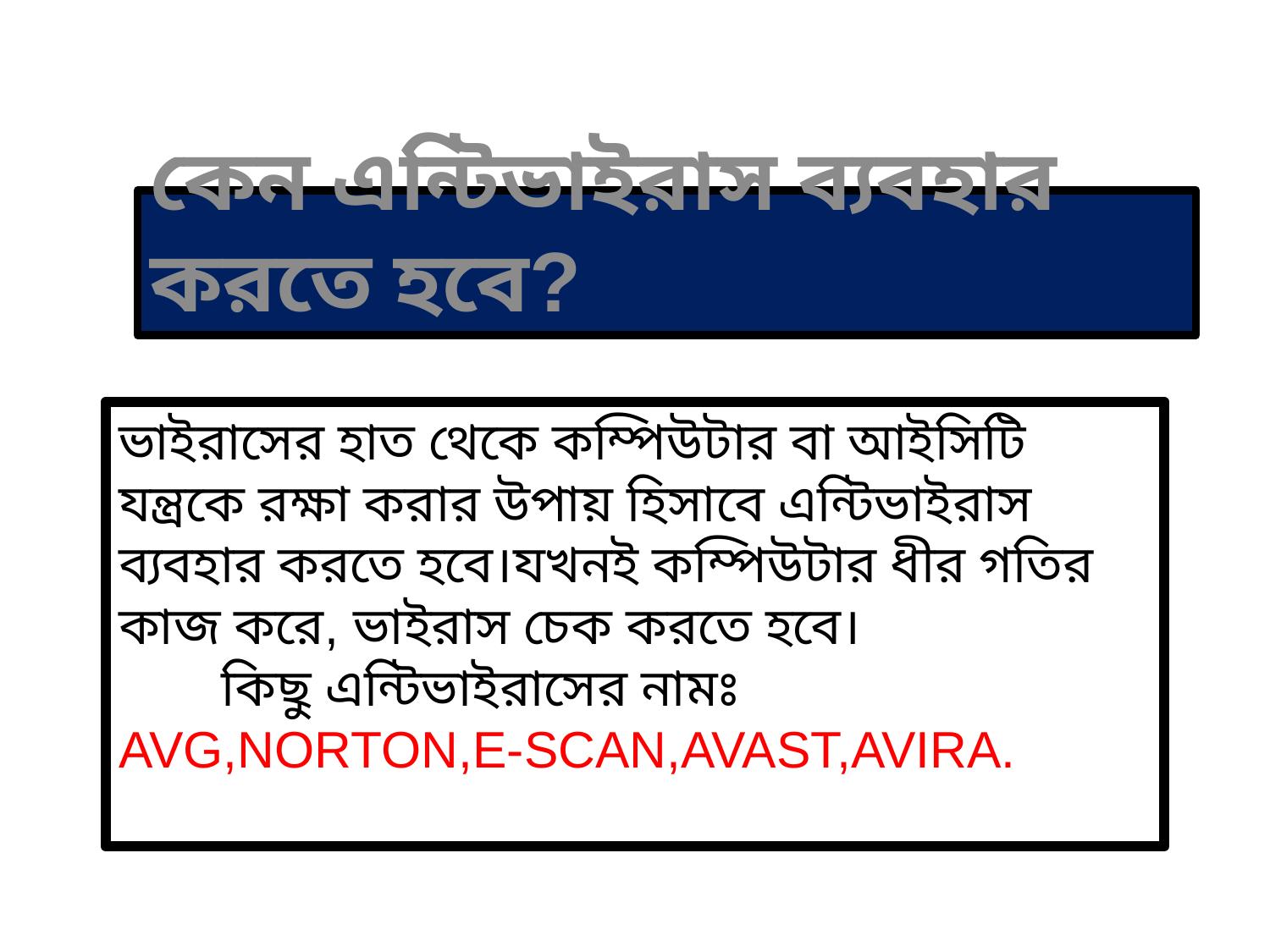

কেন এন্টিভাইরাস ব্যবহার করতে হবে?
# ভাইরাসের হাত থেকে কম্পিউটার বা আইসিটি যন্ত্রকে রক্ষা করার উপায় হিসাবে এন্টিভাইরাস ব্যবহার করতে হবে।যখনই কম্পিউটার ধীর গতির কাজ করে, ভাইরাস চেক করতে হবে। কিছু এন্টিভাইরাসের নামঃ AVG,Norton,e-scan,avast,Avira.